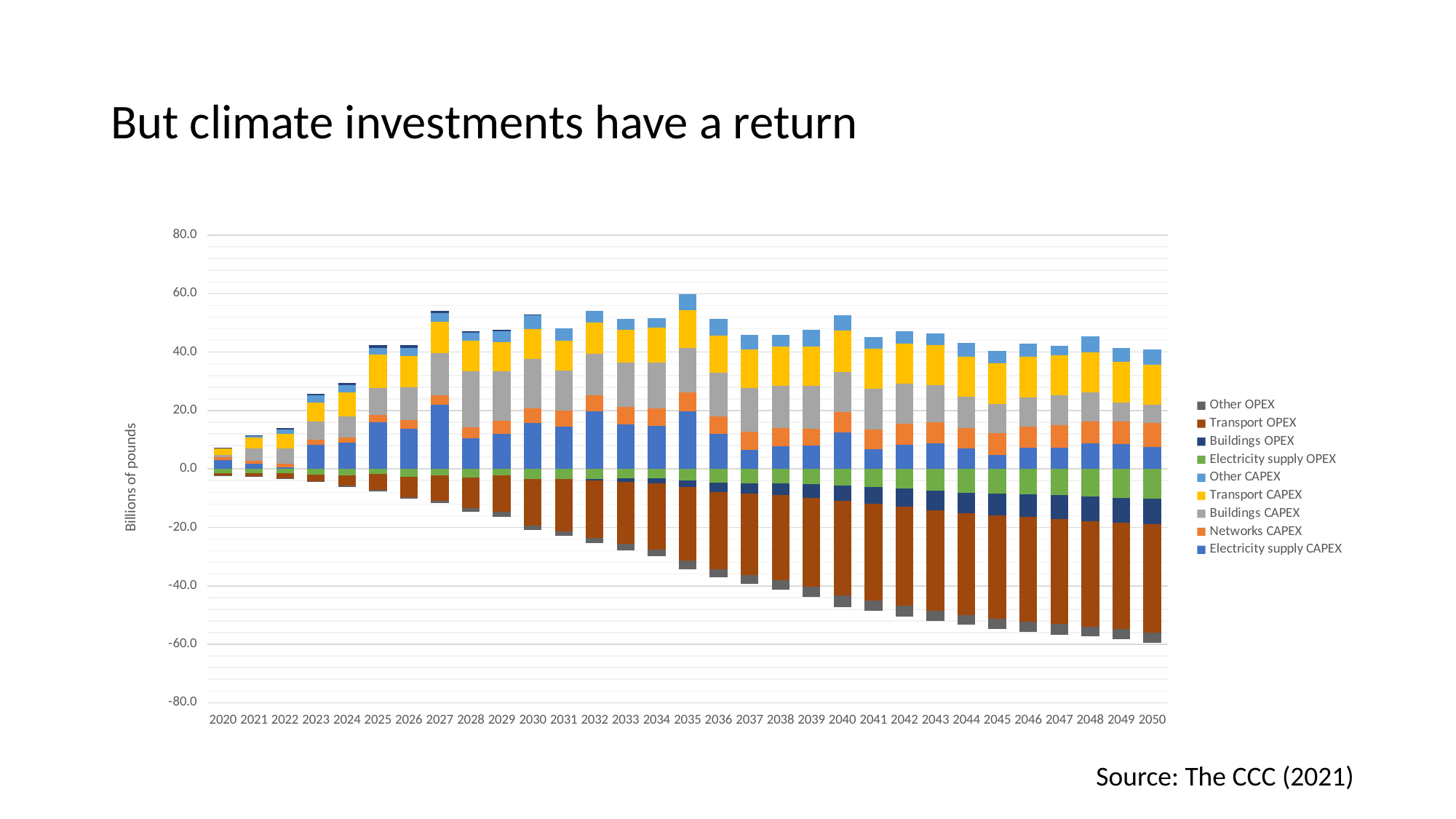

# But climate investments have a return

### Chart

| Category | Electricity supply CAPEX | Networks CAPEX | Buildings CAPEX | Transport CAPEX | Other CAPEX | Electricity supply OPEX | Buildings OPEX | Transport OPEX | Other OPEX |
|---|---|---|---|---|---|---|---|---|---|
| 2020 | 3.1273779282667817 | 0.9628414791094144 | 0.6105362894562762 | 2.3230887935807734 | 0.316690402997434 | -1.4501822296604183 | 0.06515611326662027 | -0.685228969314719 | -0.06955893544950831 |
| 2021 | 1.7898412876954377 | 1.11120000646968 | 4.198113975226891 | 3.695377511254419 | 0.5026426506176005 | -1.4993078646090598 | 0.2485695727811767 | -0.9861459648618864 | -0.12453502020114593 |
| 2022 | 0.46049339181005444 | 1.2380562830854007 | 5.311238659349044 | 5.062560996126622 | 1.390072092492792 | -1.5001811986441576 | 0.42382669021418007 | -1.5966550225840561 | -0.1472870262115613 |
| 2023 | 8.40032332398871 | 1.607053159235397 | 6.1623042299401956 | 6.621038898897823 | 2.345456016845681 | -1.9025033247939174 | 0.5904902642447291 | -2.3808516819335344 | -0.19400211689377178 |
| 2024 | 8.96247960007289 | 1.68385201867404 | 7.2343092357258545 | 8.371083997562058 | 2.374780521743805 | -2.2156424867523805 | 0.7188488560257397 | -3.4671229913302333 | -0.38822721190813425 |
| 2025 | 15.952013930208041 | 2.455391306694078 | 9.326086730081581 | 11.41203089001012 | 2.387955530138143 | -1.7697339401460541 | 0.7794930410278424 | -5.401564273037183 | -0.5471196474986577 |
| 2026 | 13.718031697755757 | 2.9270463619071125 | 11.247829666699035 | 10.82339513344504 | 2.784695372023002 | -2.6331579788740624 | 0.8046677182289541 | -7.087473307050853 | -0.38004288339496917 |
| 2027 | 22.092495508124692 | 3.2178891852149456 | 14.387629381845343 | 10.749135184060494 | 2.8641733721536013 | -2.1406363224647813 | 0.7482283753250714 | -8.6958482943621 | -0.768340412399505 |
| 2028 | 10.407872943484268 | 3.923341623889422 | 18.996460826878916 | 10.504444802439123 | 2.7193577984296553 | -2.9972248201839586 | 0.5637661466369288 | -10.449638006377521 | -1.2485677820609205 |
| 2029 | 12.09721742214292 | 4.360409084668779 | 16.897376309590495 | 10.131229566473994 | 3.6437897516793782 | -2.133307277361964 | 0.3970773941855543 | -12.572707028636966 | -1.634000182452926 |
| 2030 | 15.749309499238619 | 4.955851803629233 | 16.877973049238282 | 10.404553863788434 | 4.792301927924299 | -3.4679679916619146 | 0.194415077076862 | -15.997045284455226 | -1.4966217331806213 |
| 2031 | 14.427139070421388 | 5.504299050912865 | 13.861660467549259 | 10.205843009875261 | 4.049095764102347 | -3.367052255486195 | -0.14159724834997744 | -17.90429623206817 | -1.4962260682004924 |
| 2032 | 19.65293341433332 | 5.520099387805398 | 14.169907584345925 | 10.824147065108367 | 3.985515603440298 | -3.511633877995385 | -0.5270831186969027 | -19.61183102034848 | -1.608686406671346 |
| 2033 | 15.253106263686014 | 6.002651812599288 | 15.104840338361075 | 11.348454477128696 | 3.686206392775432 | -3.2623359504046525 | -1.11431327055953 | -21.256998009113723 | -2.1810750437231228 |
| 2034 | 14.67670446753931 | 6.100954657567498 | 15.672647057499745 | 11.929719787263245 | 3.30798213730764 | -3.1305516690792574 | -1.7562570553018402 | -22.749751256470358 | -2.228492355991051 |
| 2035 | 19.703586143619965 | 6.480617711207115 | 15.235794217474297 | 12.985325708737518 | 5.370835859838131 | -3.864998580067145 | -2.4069957232992802 | -25.10098854464379 | -2.8698685626181586 |
| 2036 | 11.925573039524355 | 6.133106206095053 | 14.759624067692988 | 12.740302393717426 | 5.698664586212679 | -4.805162614858694 | -3.0090767225889556 | -26.480699411876458 | -2.8786726562442198 |
| 2037 | 6.564852565821287 | 6.210967968371793 | 14.830467587520962 | 13.352311092061461 | 4.986157129536757 | -4.8721684361474065 | -3.6001984774588607 | -27.8274139280571 | -3.110098965542342 |
| 2038 | 7.905660230561107 | 6.003590885347311 | 14.447264647797793 | 13.432762835985791 | 4.0312546573180015 | -4.819259908658657 | -4.171662495740018 | -29.107408206348612 | -3.2718287037050473 |
| 2039 | 7.964314555612091 | 5.795427277570695 | 14.740978178608426 | 13.492651277171822 | 5.5480863803915454 | -5.193006076166544 | -4.737776330462786 | -30.277104453856793 | -3.490777476638037 |
| 2040 | 12.622768593462304 | 6.882458582847976 | 13.700382360010282 | 14.101509651109065 | 5.222361259083357 | -5.6512699622442195 | -5.297273040780393 | -32.2217979985472 | -4.1709945732635845 |
| 2041 | 6.71741318646365 | 6.771895105216957 | 14.021781037243304 | 13.695727538297465 | 4.024067500749496 | -6.1627777038666975 | -5.805470762740519 | -33.17553575969621 | -3.490635232244678 |
| 2042 | 8.304959049757082 | 7.219150905051085 | 13.687148840679871 | 13.62078773787974 | 4.205639646737609 | -6.7497179130737655 | -6.283115291367067 | -33.808532389072475 | -3.7185242057141465 |
| 2043 | 8.880437295019002 | 7.060463333742953 | 12.710491315772806 | 13.727687160365415 | 3.9825362200761703 | -7.49410719122848 | -6.760356861166874 | -34.31737455261638 | -3.4989528136680192 |
| 2044 | 6.959208588945689 | 7.057314878069756 | 10.589802889100984 | 13.794491077346589 | 4.788771015234126 | -8.107493795304311 | -7.14269112612209 | -34.736081455422145 | -3.365392145383389 |
| 2045 | 4.823706912890383 | 7.347385678975655 | 10.079958409900659 | 14.039050727712148 | 4.13455337221496 | -8.31867242872385 | -7.517385618943908 | -35.546246288160894 | -3.4614346894357766 |
| 2046 | 7.3222472332400255 | 7.136377878239842 | 10.00013968252144 | 13.931537044539557 | 4.596702687415039 | -8.594953613237575 | -7.876431251616815 | -35.73794390761802 | -3.4612445397524354 |
| 2047 | 7.393772789558614 | 7.590276380268196 | 10.134736270162913 | 13.791280799565083 | 3.368329220375962 | -8.996235351655555 | -8.227147587219944 | -35.91253355800031 | -3.541630091275053 |
| 2048 | 8.823224566083978 | 7.433889409806968 | 9.854720387996705 | 13.84171361686514 | 5.479993802315541 | -9.345566187817475 | -8.436091833743063 | -36.19777910799135 | -3.342166901165264 |
| 2049 | 8.520509334053148 | 7.694087294260793 | 6.453007591297586 | 13.88739977613859 | 4.883531481459116 | -9.88713477528469 | -8.48455493417532 | -36.459951273464746 | -3.4784389970691123 |
| 2050 | 7.51020527588126 | 8.119713279765534 | 6.27428675527054 | 13.792240236346888 | 5.131284269202432 | -10.239702640531041 | -8.56312764850826 | -37.150321851363955 | -3.5626728861455135 |
Source: The CCC (2021)